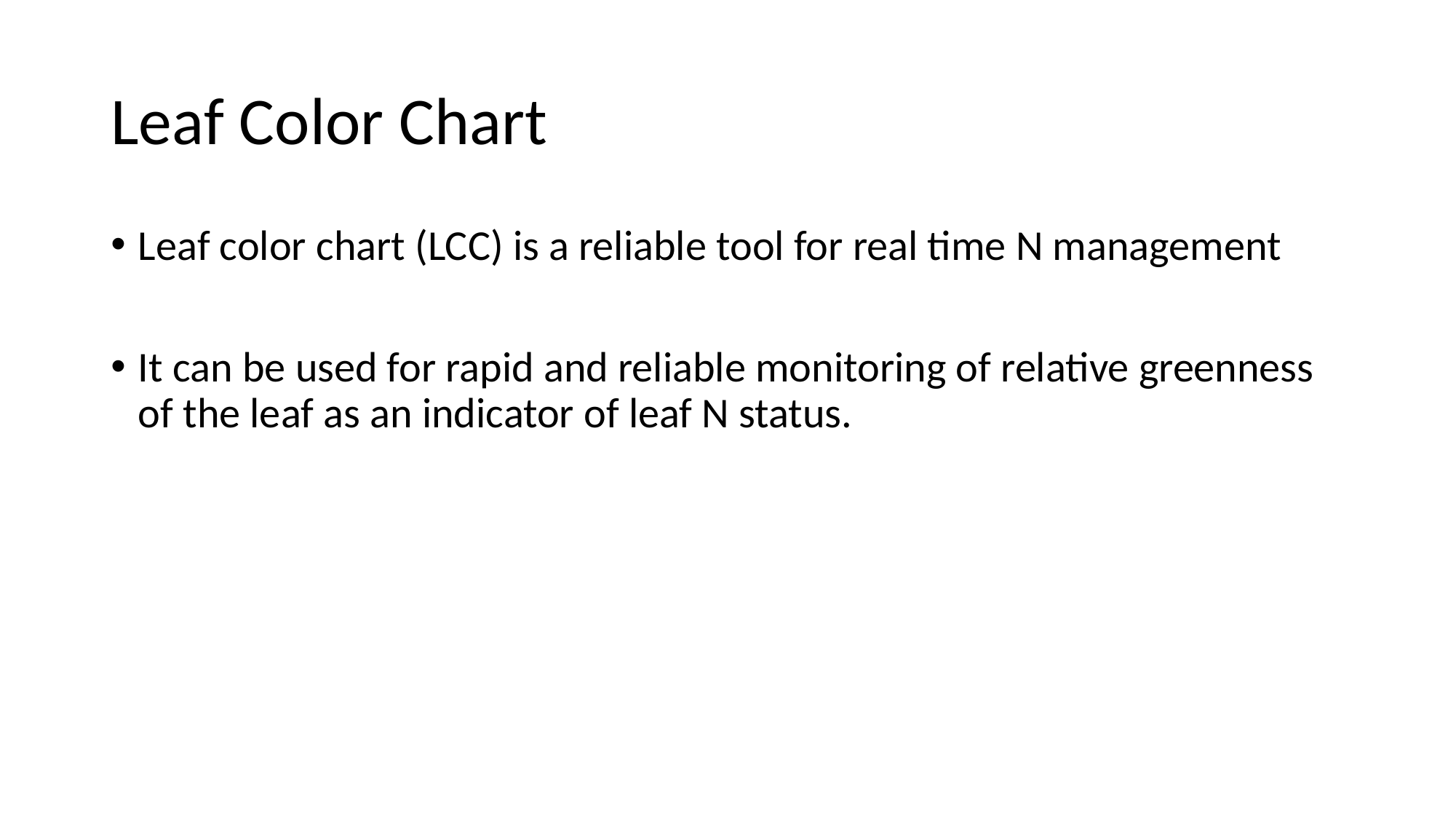

# Leaf Color Chart
Leaf color chart (LCC) is a reliable tool for real time N management

It can be used for rapid and reliable monitoring of relative greenness of the leaf as an indicator of leaf N status.